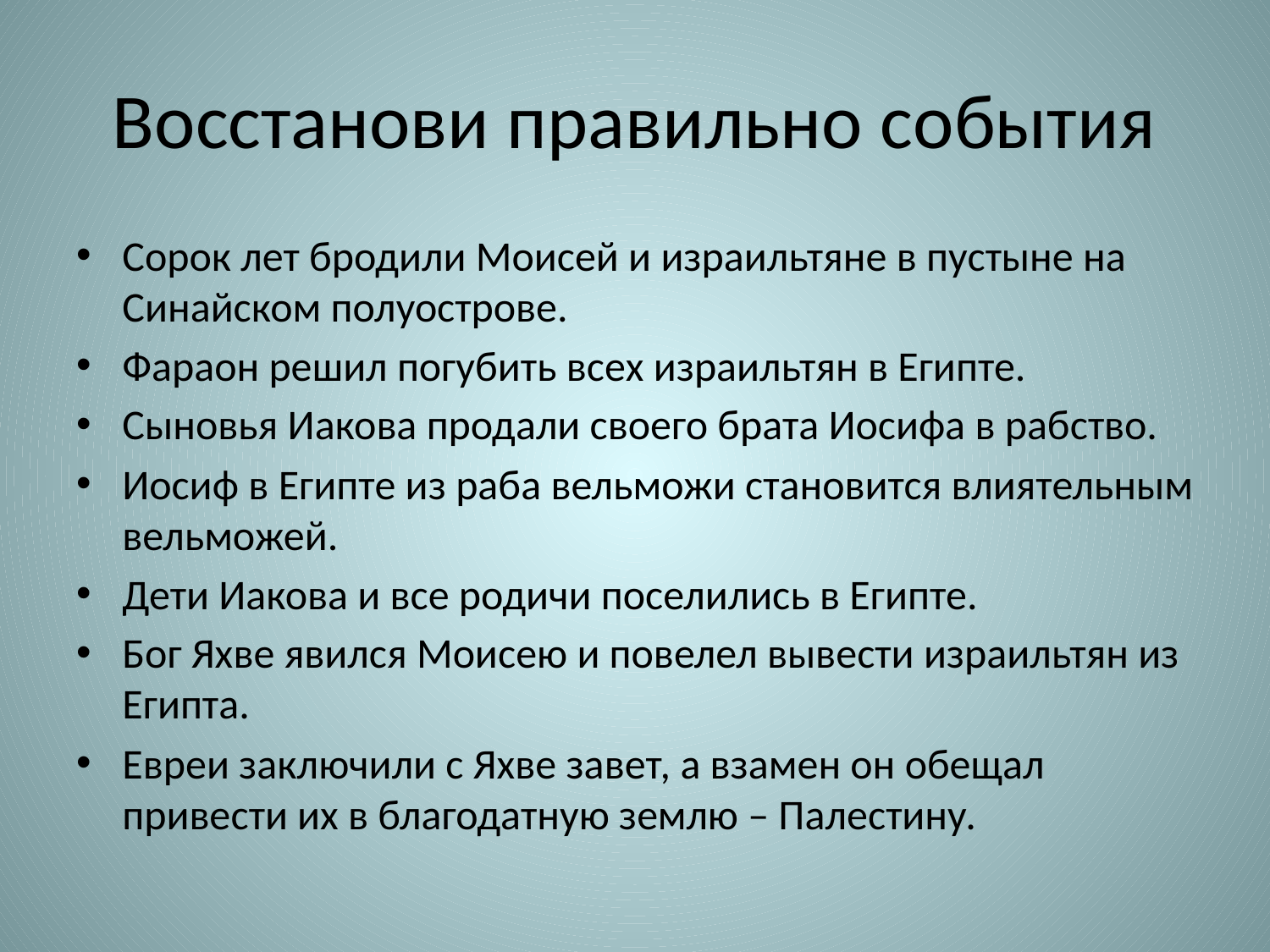

# Восстанови правильно события
Сорок лет бродили Моисей и израильтяне в пустыне на Синайском полуострове.
Фараон решил погубить всех израильтян в Египте.
Сыновья Иакова продали своего брата Иосифа в рабство.
Иосиф в Египте из раба вельможи становится влиятельным вельможей.
Дети Иакова и все родичи поселились в Египте.
Бог Яхве явился Моисею и повелел вывести израильтян из Египта.
Евреи заключили с Яхве завет, а взамен он обещал привести их в благодатную землю – Палестину.